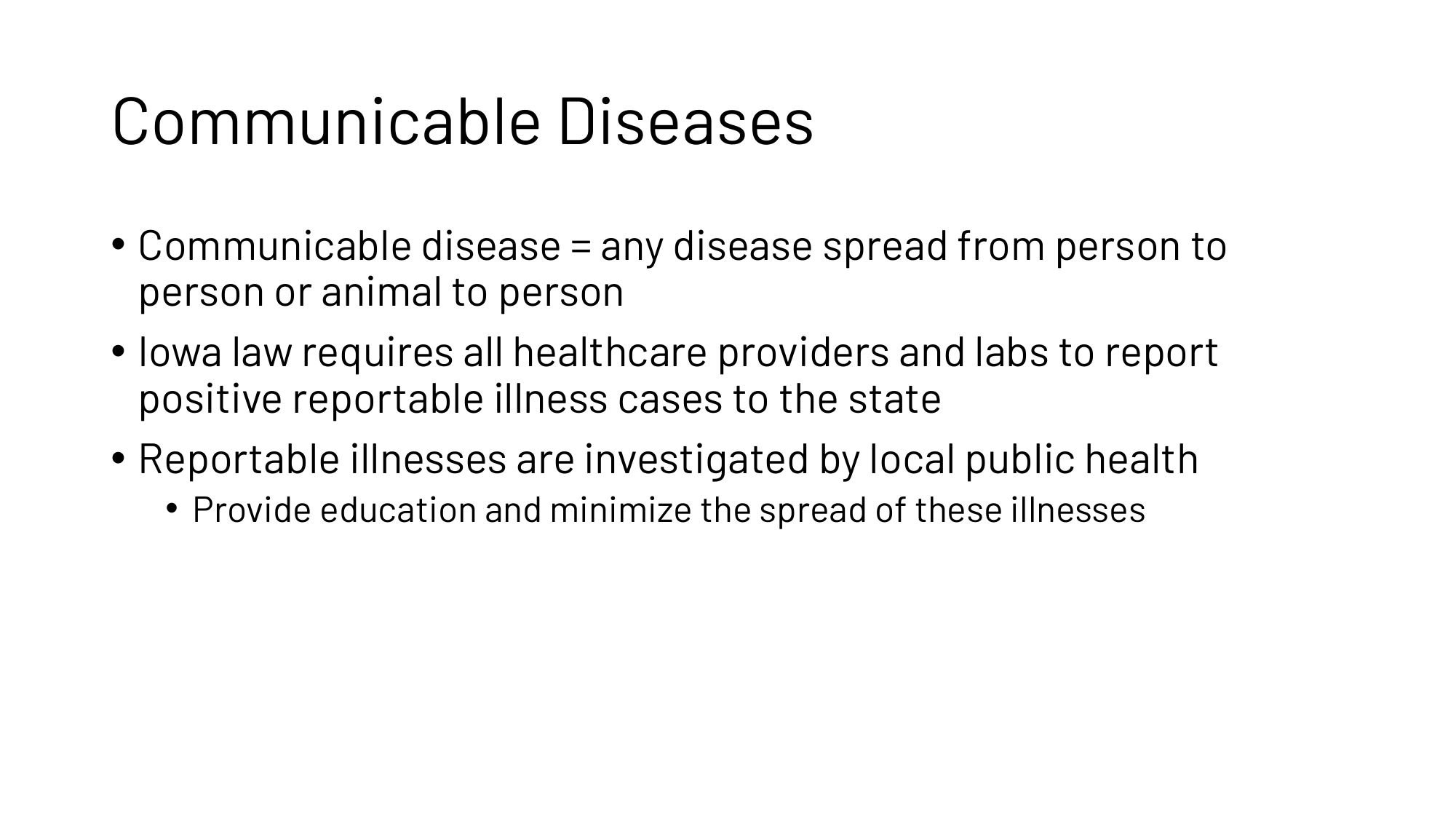

# Communicable Diseases
Communicable disease = any disease spread from person to person or animal to person
Iowa law requires all healthcare providers and labs to report positive reportable illness cases to the state
Reportable illnesses are investigated by local public health
Provide education and minimize the spread of these illnesses